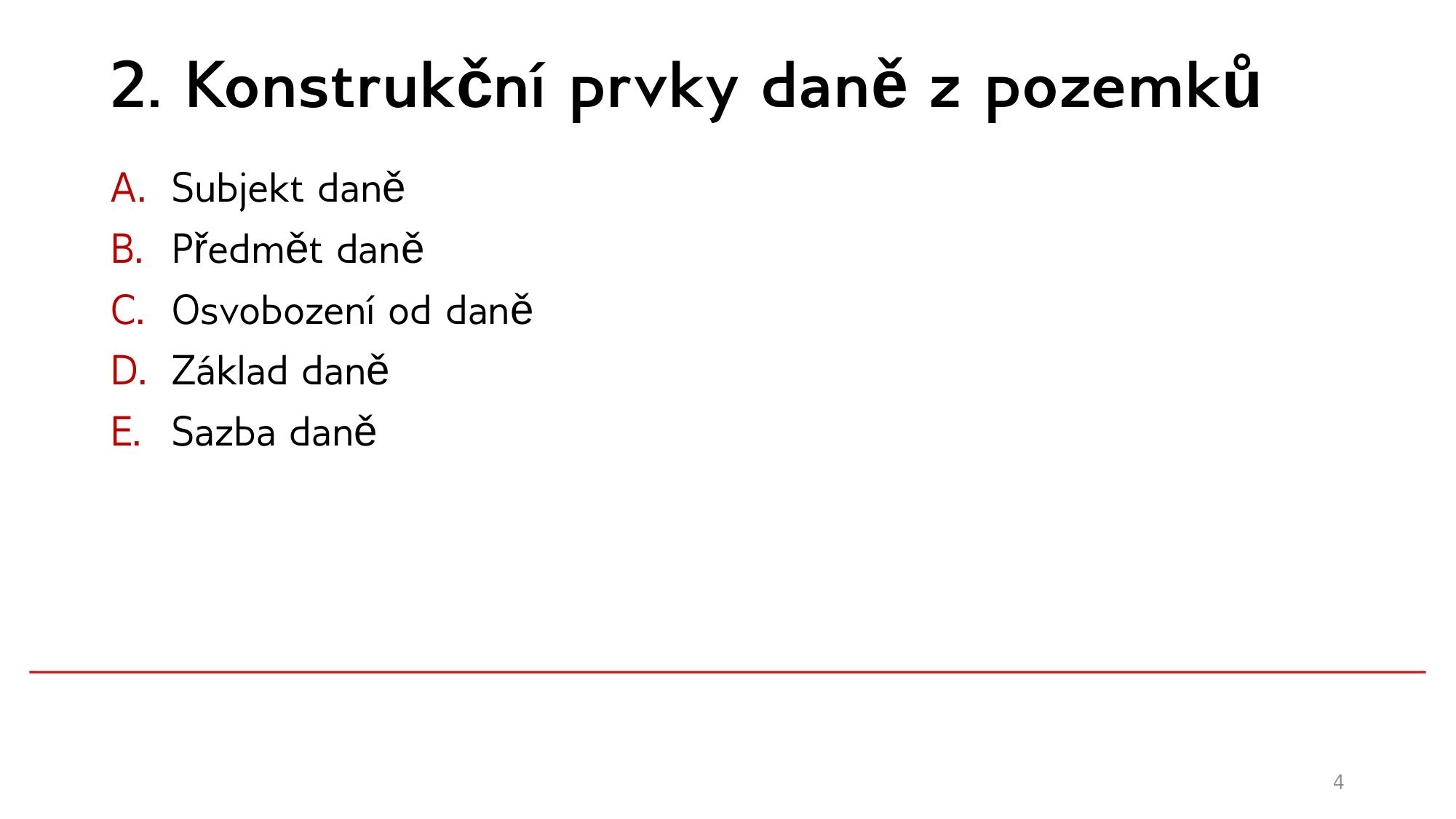

# 2. Konstrukční prvky daně z pozemků
Subjekt daně
Předmět daně
Osvobození od daně
Základ daně
Sazba daně
4